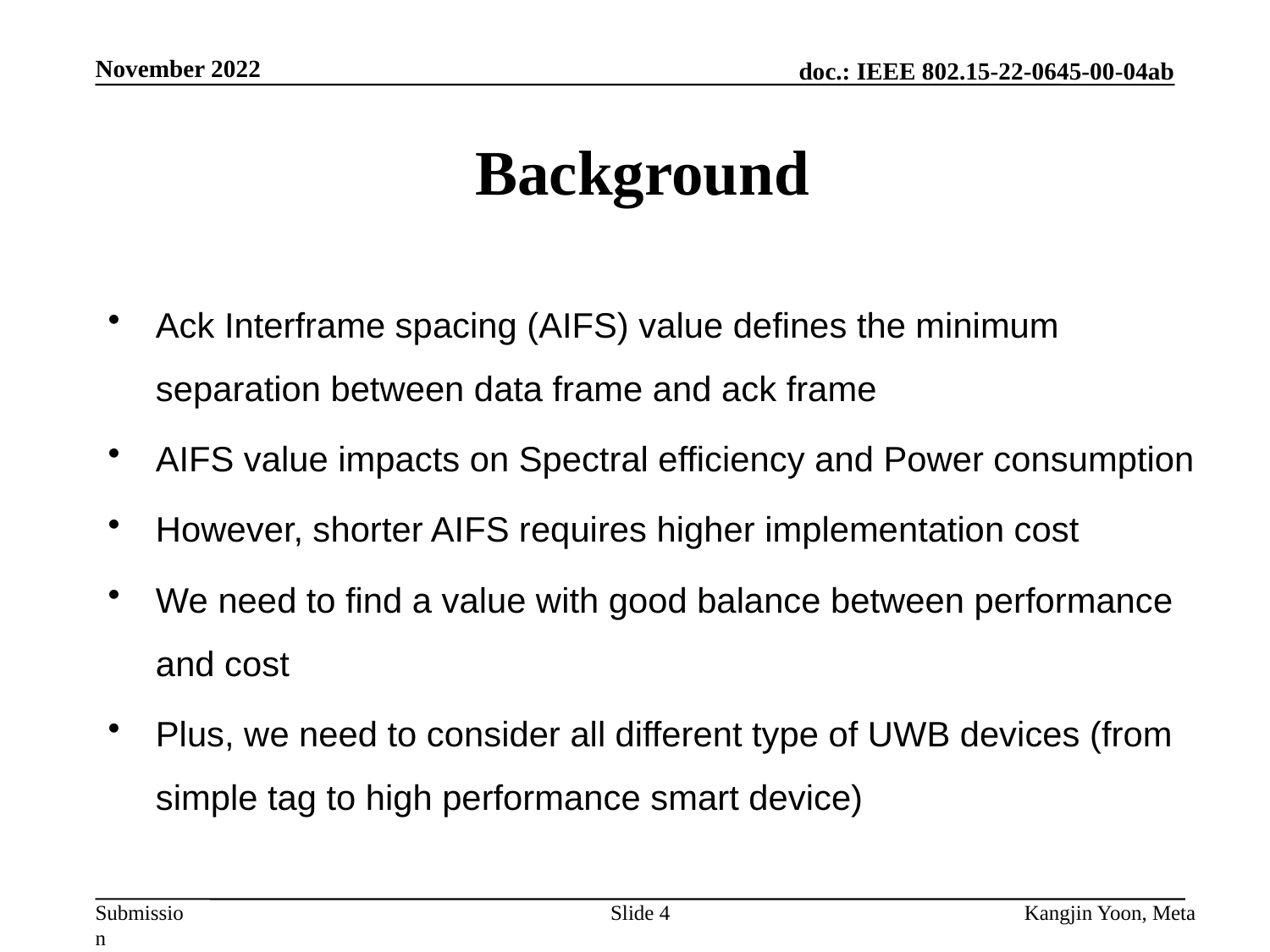

November 2022
# Background
Ack Interframe spacing (AIFS) value defines the minimum separation between data frame and ack frame
AIFS value impacts on Spectral efficiency and Power consumption
However, shorter AIFS requires higher implementation cost
We need to find a value with good balance between performance and cost
Plus, we need to consider all different type of UWB devices (from simple tag to high performance smart device)

Slide 4
Kangjin Yoon, Meta